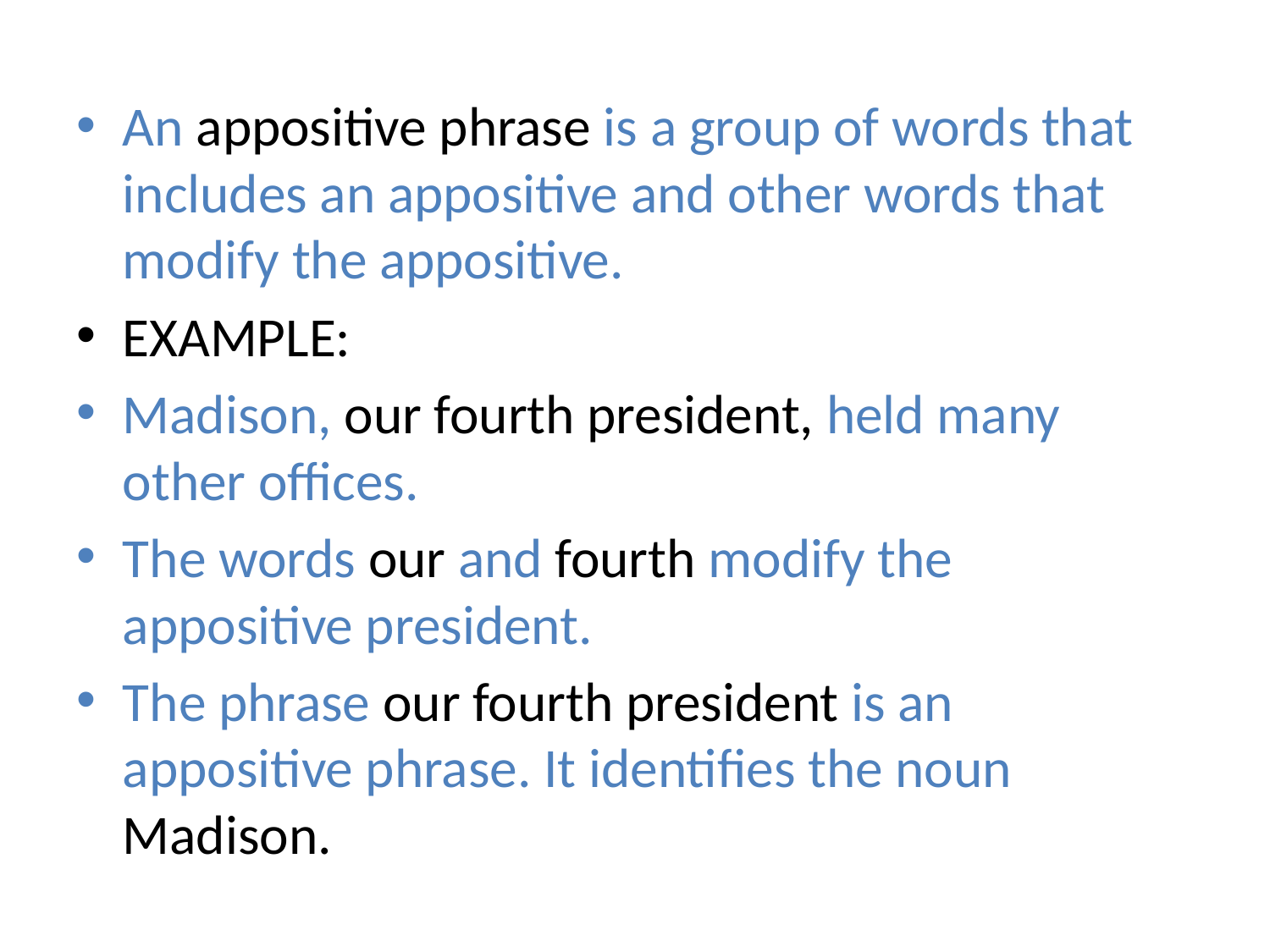

An appositive phrase is a group of words that includes an appositive and other words that modify the appositive.
EXAMPLE:
Madison, our fourth president, held many other offices.
The words our and fourth modify the appositive president.
The phrase our fourth president is an appositive phrase. It identifies the noun Madison.